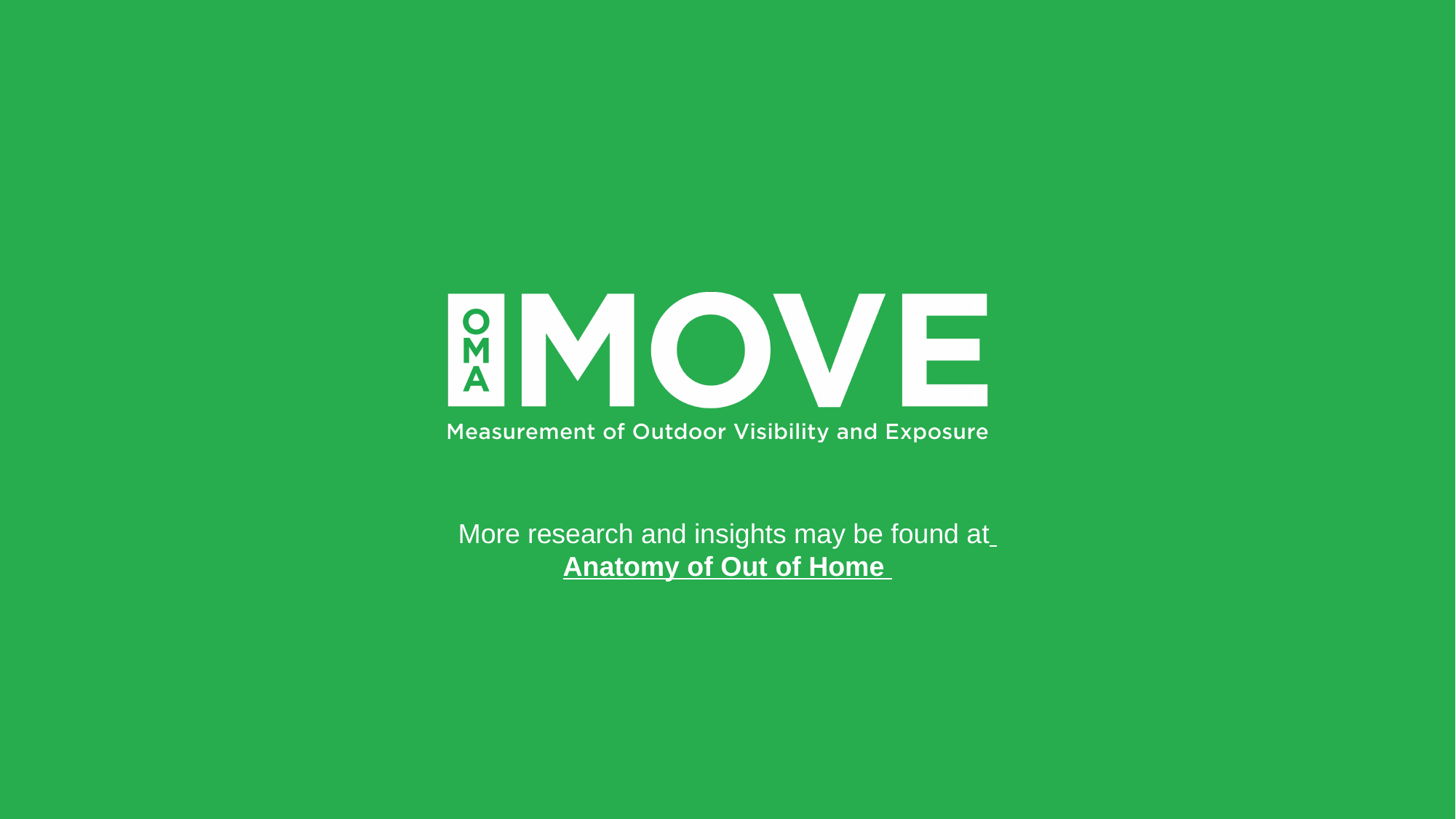

More research and insights may be found at
Anatomy of Out of Home